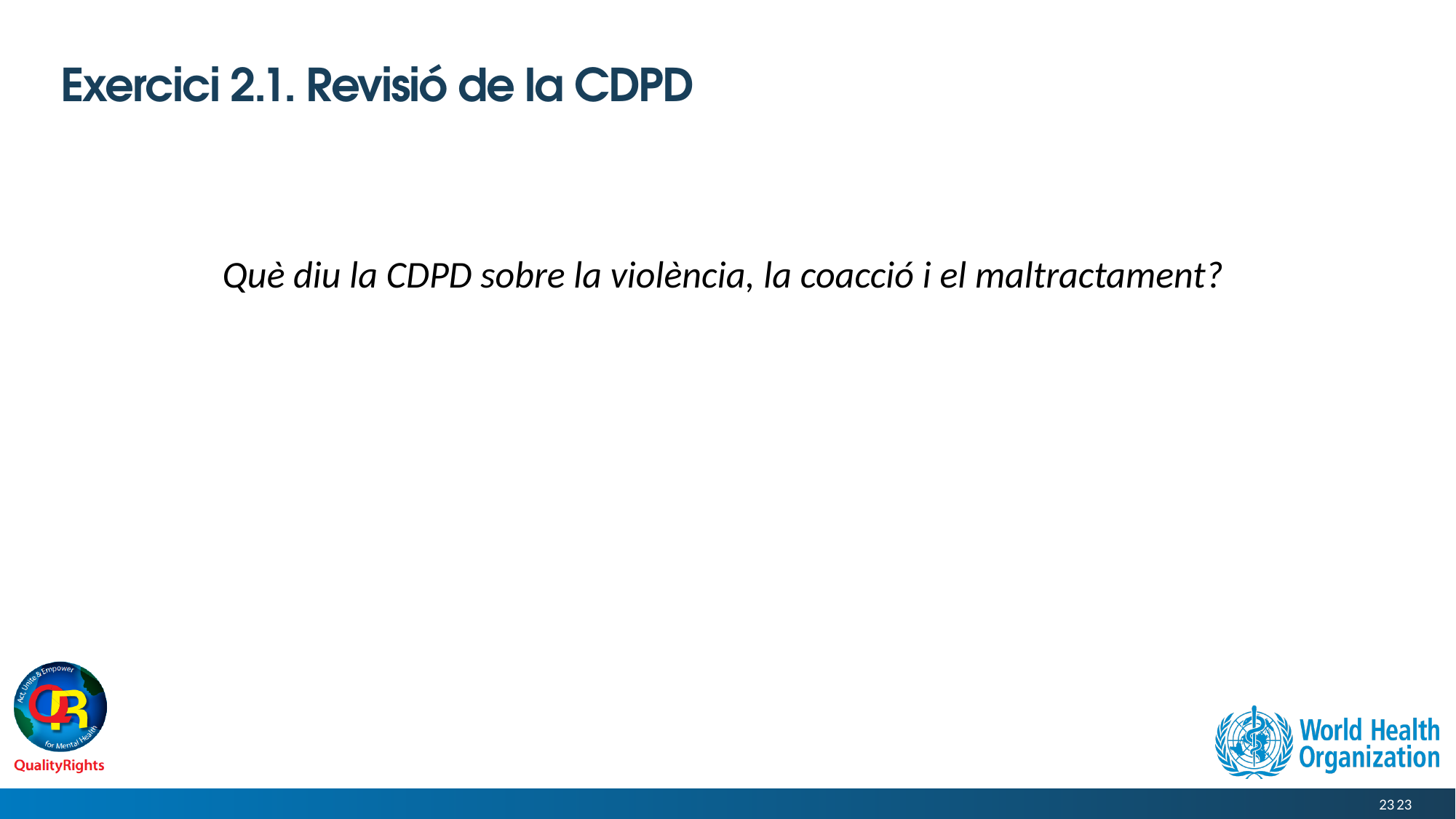

# Exercici 2.1. Revisió de la CDPD

Què diu la CDPD sobre la violència, la coacció i el maltractament?
23